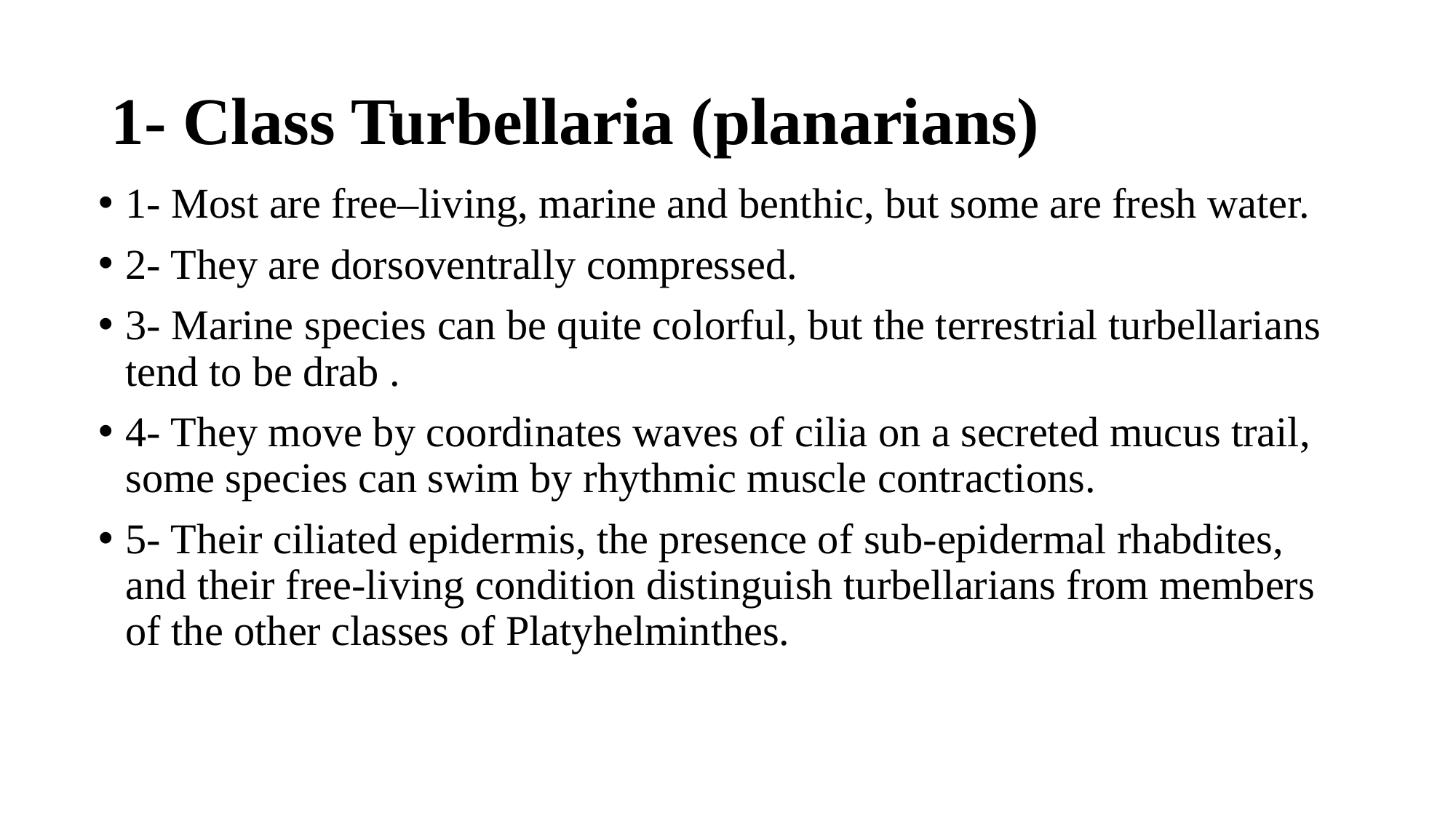

# 1- Class Turbellaria (planarians)
1- Most are free–living, marine and benthic, but some are fresh water.
2- They are dorsoventrally compressed.
3- Marine species can be quite colorful, but the terrestrial turbellarians tend to be drab .
4- They move by coordinates waves of cilia on a secreted mucus trail, some species can swim by rhythmic muscle contractions.
5- Their ciliated epidermis, the presence of sub-epidermal rhabdites, and their free-living condition distinguish turbellarians from members of the other classes of Platyhelminthes.